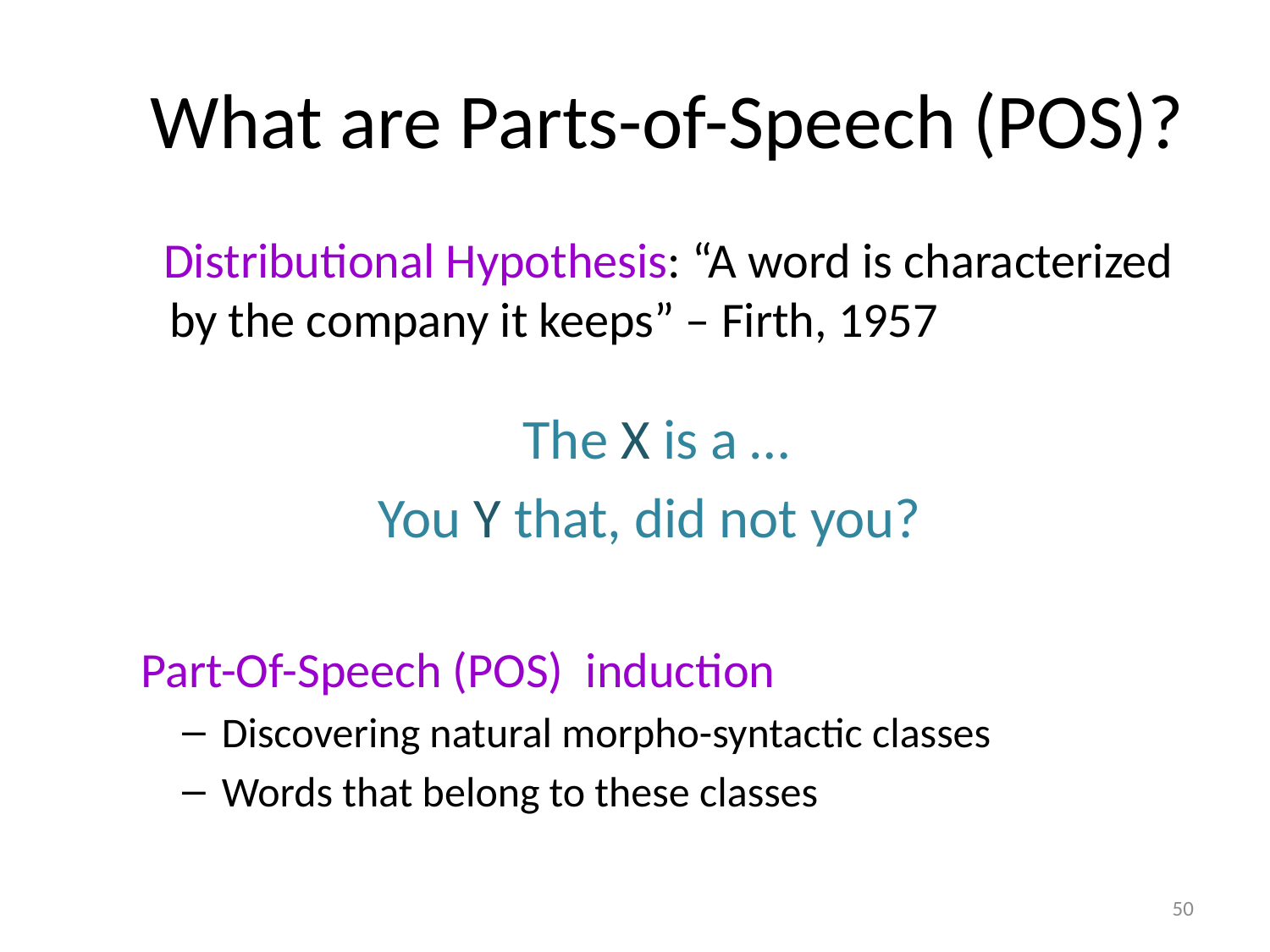

# What are Parts-of-Speech (POS)?
   Distributional Hypothesis: “A word is characterized by the company it keeps” – Firth, 1957

The X is a …
You Y that, did not you?

  Part-Of-Speech (POS)  induction
Discovering natural morpho-syntactic classes
Words that belong to these classes
50